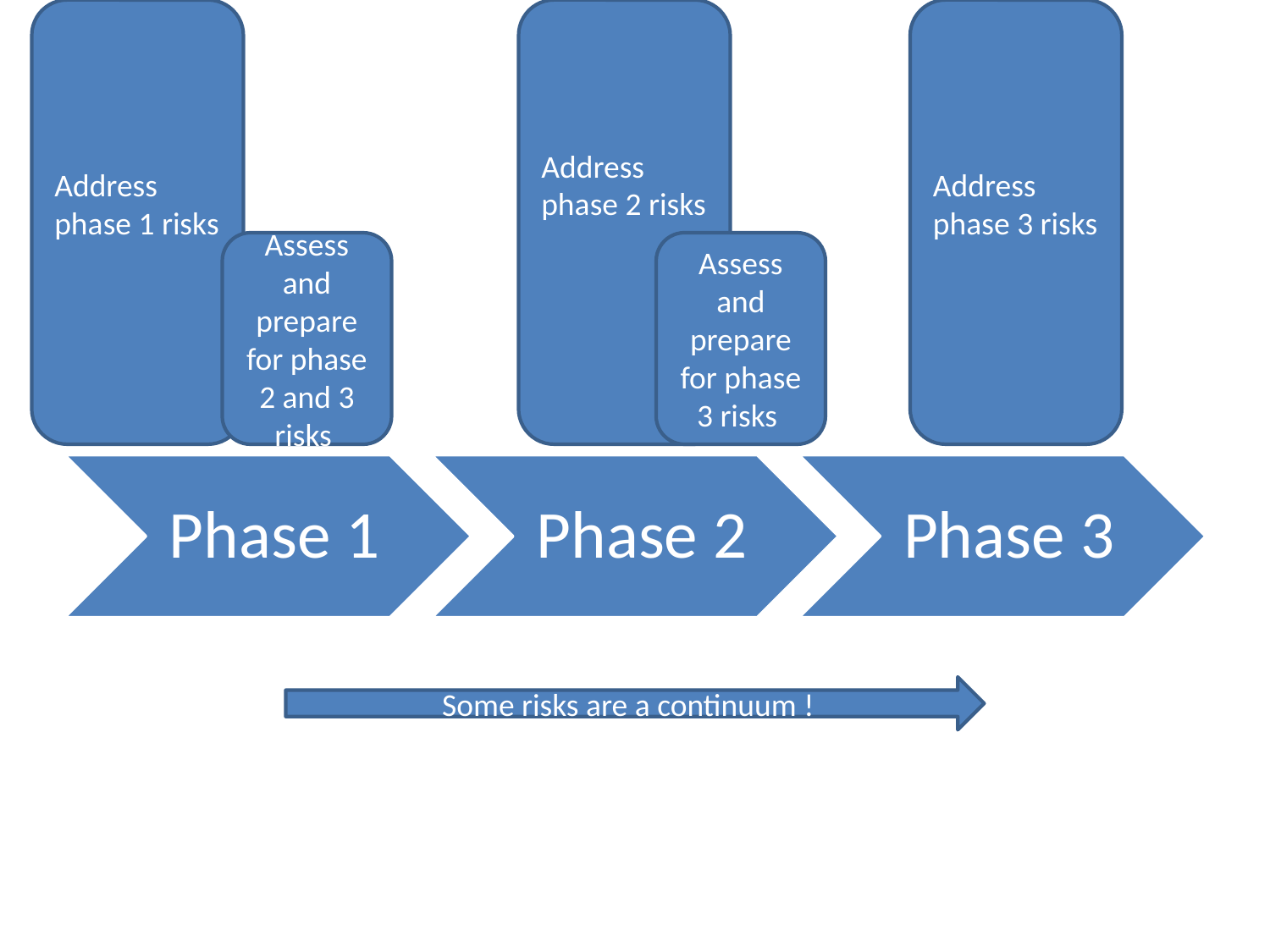

Address phase 1 risks

Address phase 2 risks

Address phase 3 risks

Phase 1
Phase 2
Phase 3
Assess and prepare for phase 2 and 3 risks
Assess and prepare for phase 3 risks
Some risks are a continuum !